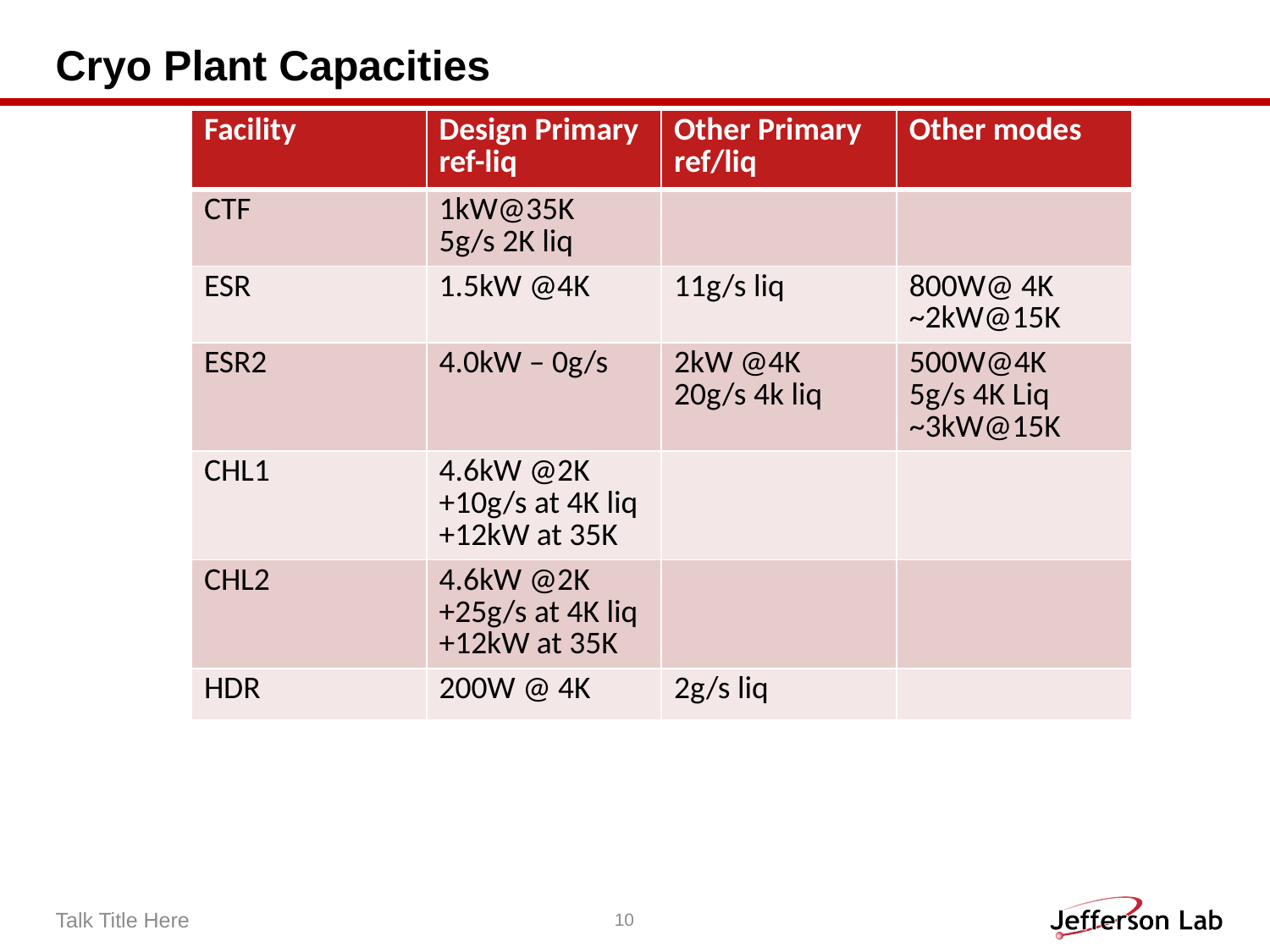

# Cryo Plant Capacities
| Facility | Design Primary ref-liq | Other Primary ref/liq | Other modes |
| --- | --- | --- | --- |
| CTF | 1kW@35K 5g/s 2K liq |  |  |
| ESR | 1.5kW @4K | 11g/s liq | 800W@ 4K ~2kW@15K |
| ESR2 | 4.0kW – 0g/s | 2kW @4K 20g/s 4k liq | 500W@4K 5g/s 4K Liq ~3kW@15K |
| CHL1 | 4.6kW @2K +10g/s at 4K liq +12kW at 35K |  |  |
| CHL2 | 4.6kW @2K +25g/s at 4K liq +12kW at 35K |  |  |
| HDR | 200W @ 4K | 2g/s liq |  |
Talk Title Here
10